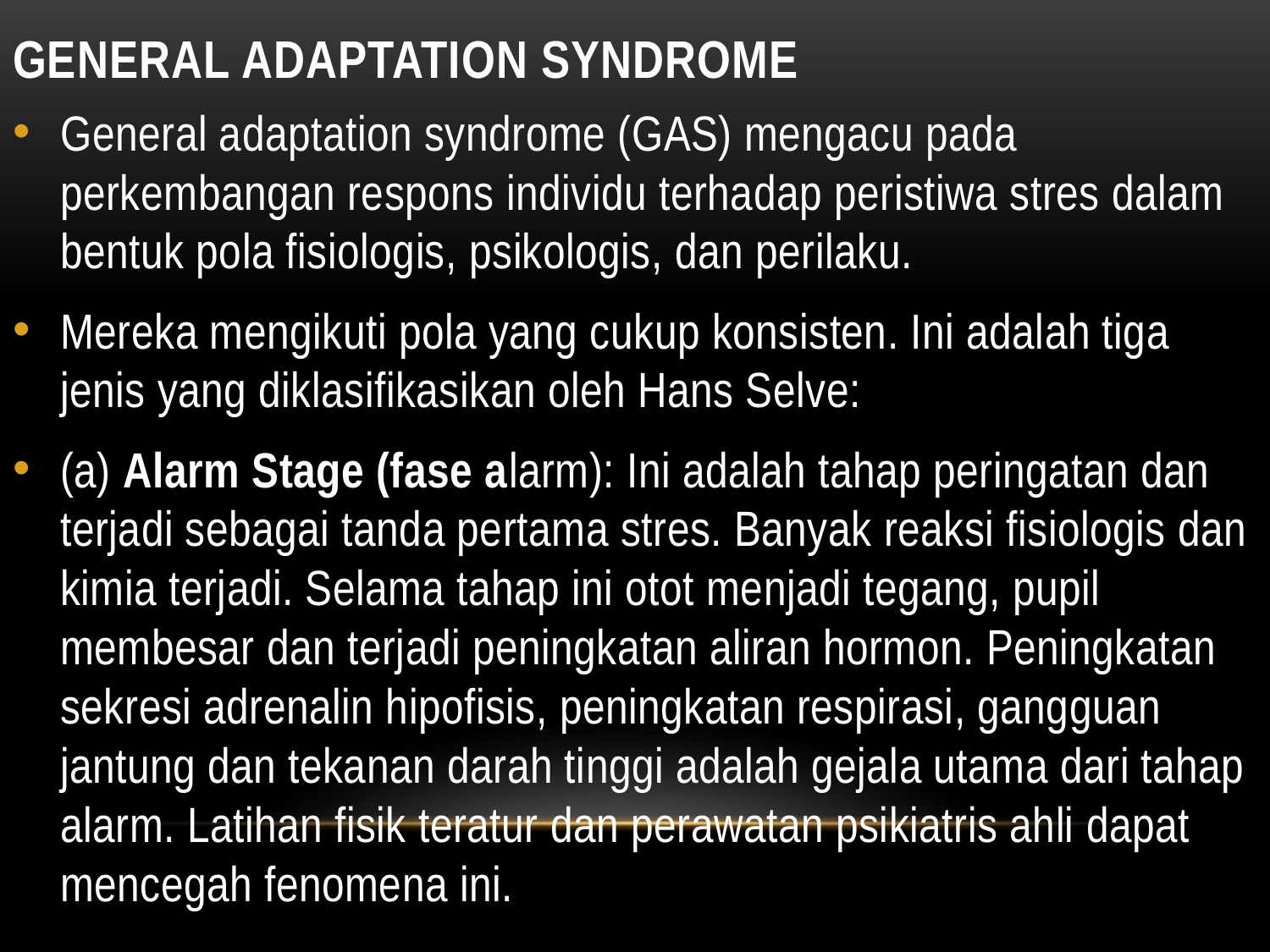

# General Adaptation Syndrome
General adaptation syndrome (GAS) mengacu pada perkembangan respons individu terhadap peristiwa stres dalam bentuk pola fisiologis, psikologis, dan perilaku.
Mereka mengikuti pola yang cukup konsisten. Ini adalah tiga jenis yang diklasifikasikan oleh Hans Selve:
(a) Alarm Stage (fase alarm): Ini adalah tahap peringatan dan terjadi sebagai tanda pertama stres. Banyak reaksi fisiologis dan kimia terjadi. Selama tahap ini otot menjadi tegang, pupil membesar dan terjadi peningkatan aliran hormon. Peningkatan sekresi adrenalin hipofisis, peningkatan respirasi, gangguan jantung dan tekanan darah tinggi adalah gejala utama dari tahap alarm. Latihan fisik teratur dan perawatan psikiatris ahli dapat mencegah fenomena ini.